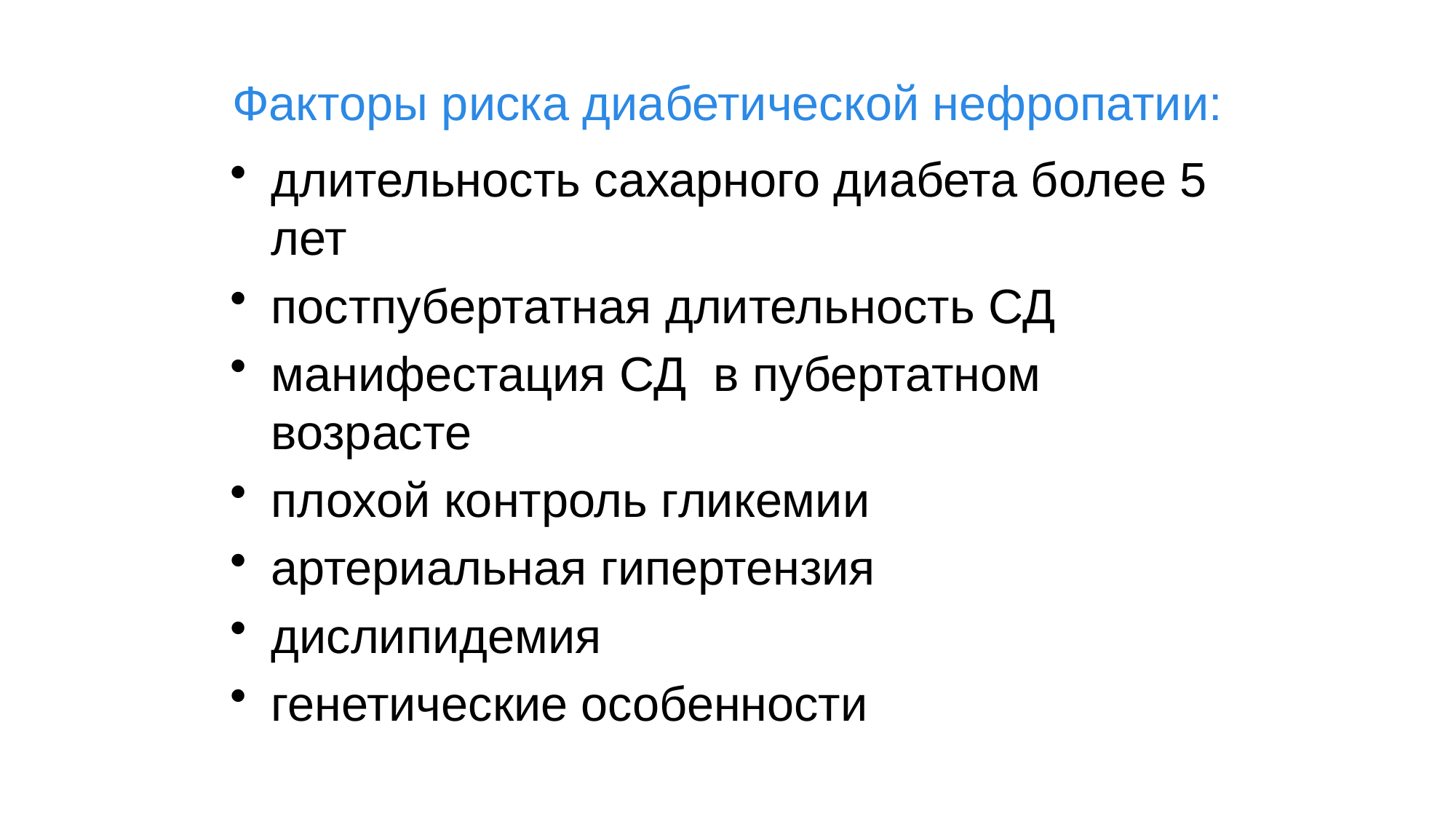

# Факторы риска диабетической нефропатии:
длительность сахарного диабета более 5 лет
постпубертатная длительность СД
манифестация СД  в пубертатном возрасте
плохой контроль гликемии
артериальная гипертензия
дислипидемия
генетические особенности